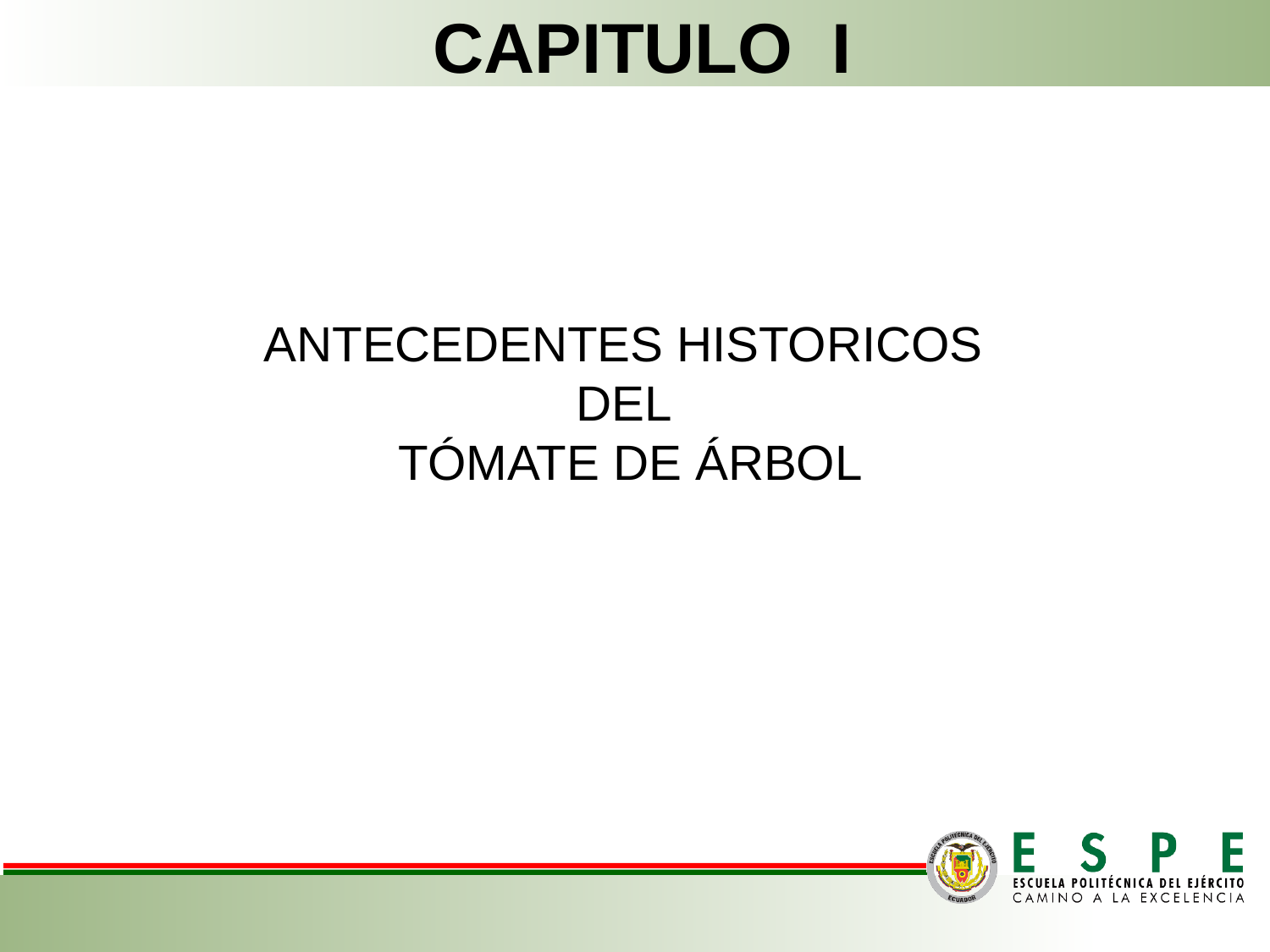

CAPITULO  I
ANTECEDENTES HISTORICOS
DEL
TÓMATE DE ÁRBOL